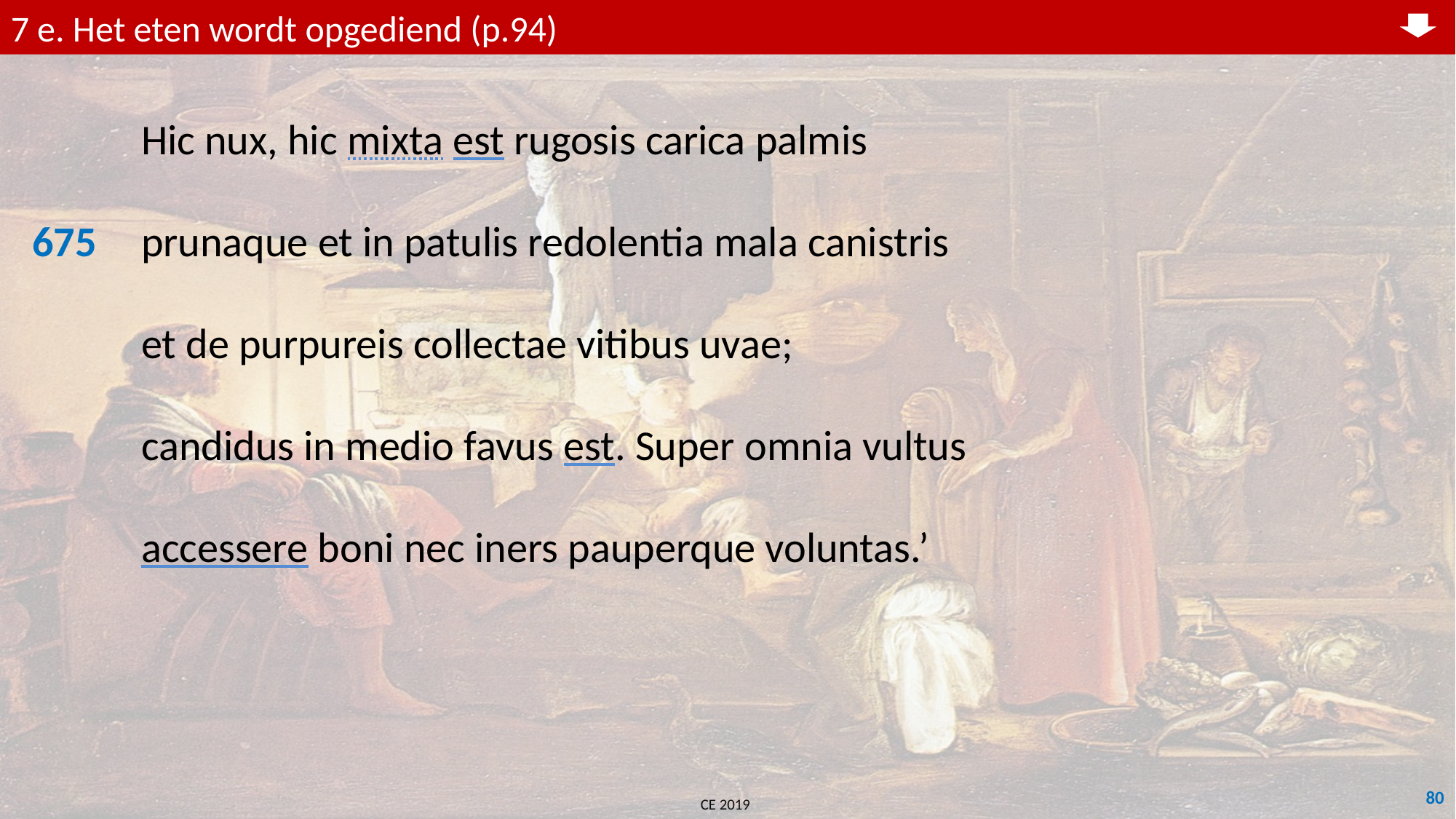

7 e. Het eten wordt opgediend (p.94)

	Hic nux, hic mixta est rugosis carica palmis
675	prunaque et in patulis redolentia mala canistris
	et de purpureis collectae vitibus uvae;
	candidus in medio favus est. Super omnia vultus
	accessere boni nec iners pauperque voluntas.’
80
CE 2019